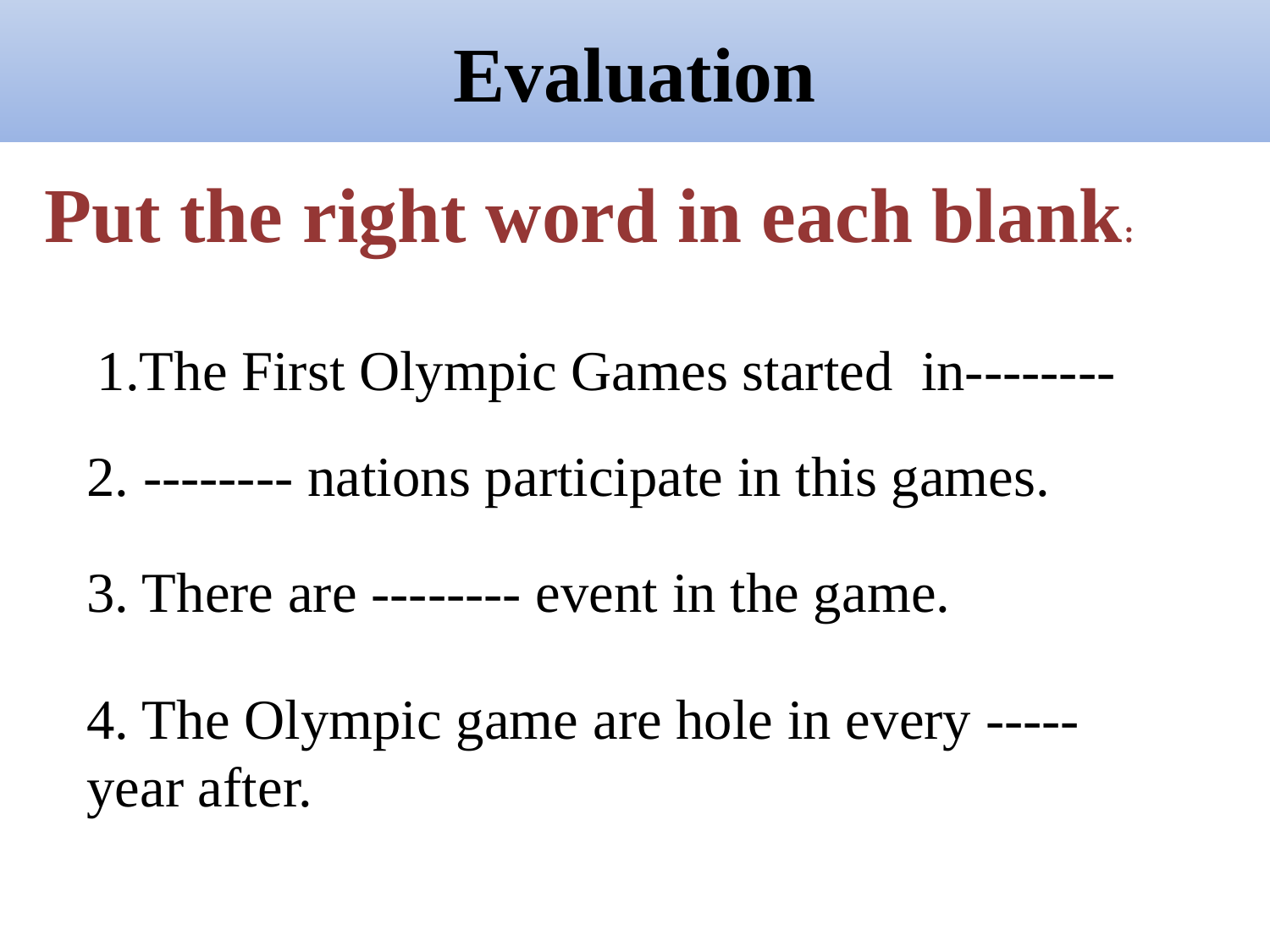

# Evaluation
Put the right word in each blank:
1.The First Olympic Games started  in--------
2. -------- nations participate in this games.
3. There are -------- event in the game.
4. The Olympic game are hole in every ----- year after.